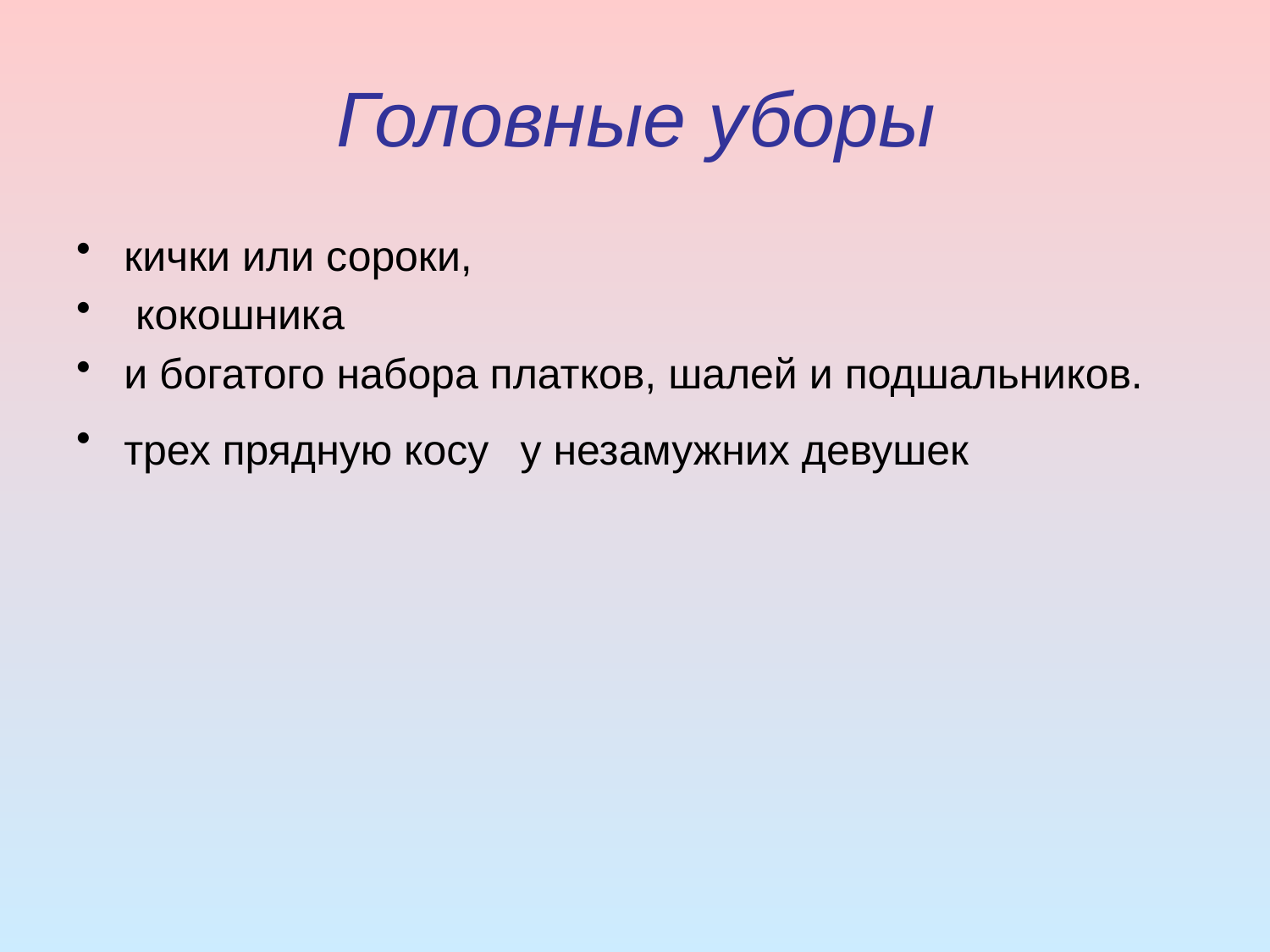

# Головные уборы
кички или сороки,
 кокошника
и богатого набора платков, шалей и подшальников.
трех прядную косу  у незамужних девушек